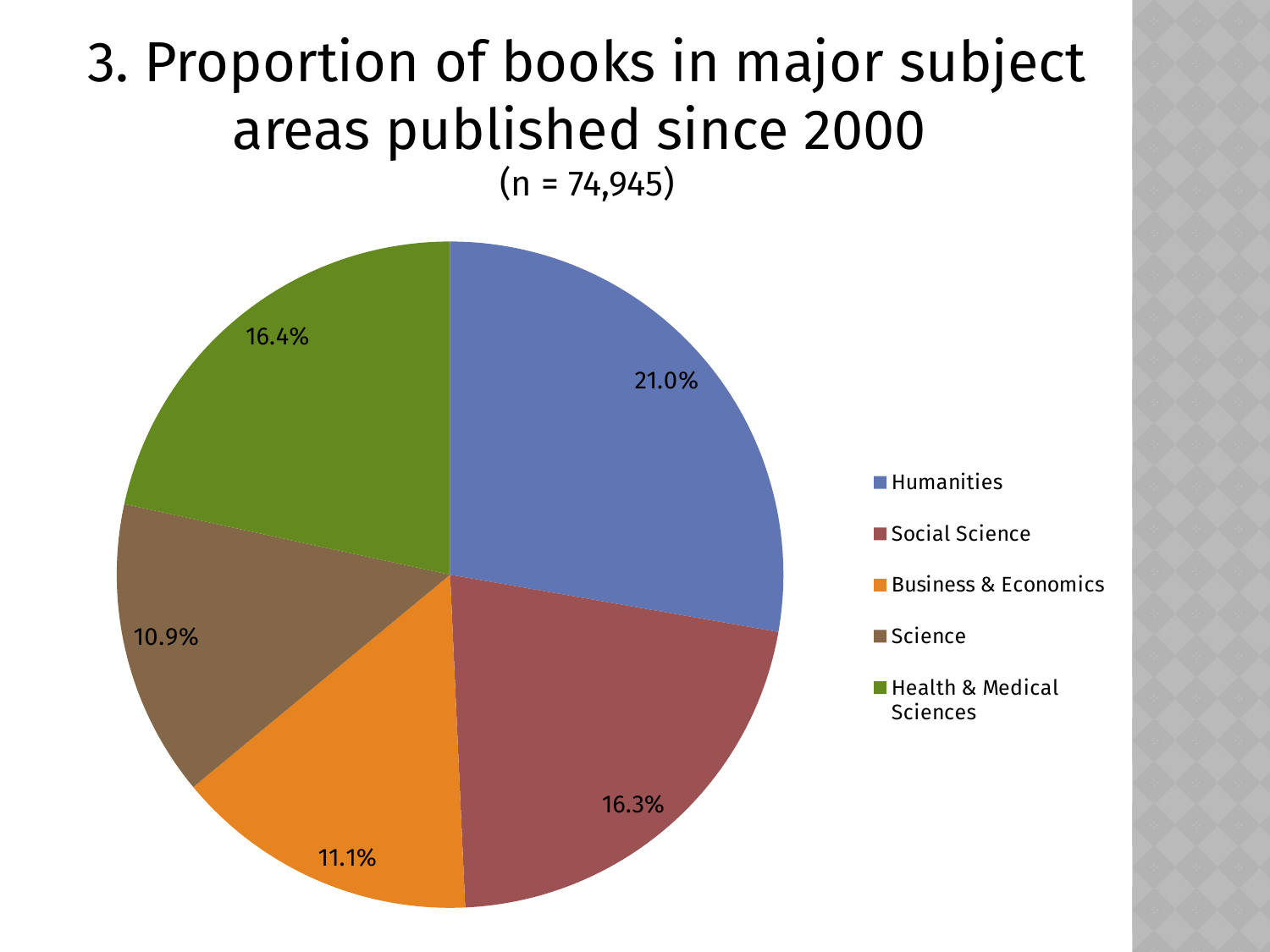

# 3. Proportion of books in major subject areas published since 2000 (n = 74,945)

### Chart

| Category | % subject collection that is 2000's |
|---|---|
| Humanities | 0.21013584831157786 |
| Social Science | 0.1629546764297094 |
| Business & Economics | 0.11147282571448153 |
| Science | 0.10903802497162324 |
| Health & Medical Sciences | 0.16353719599427763 |